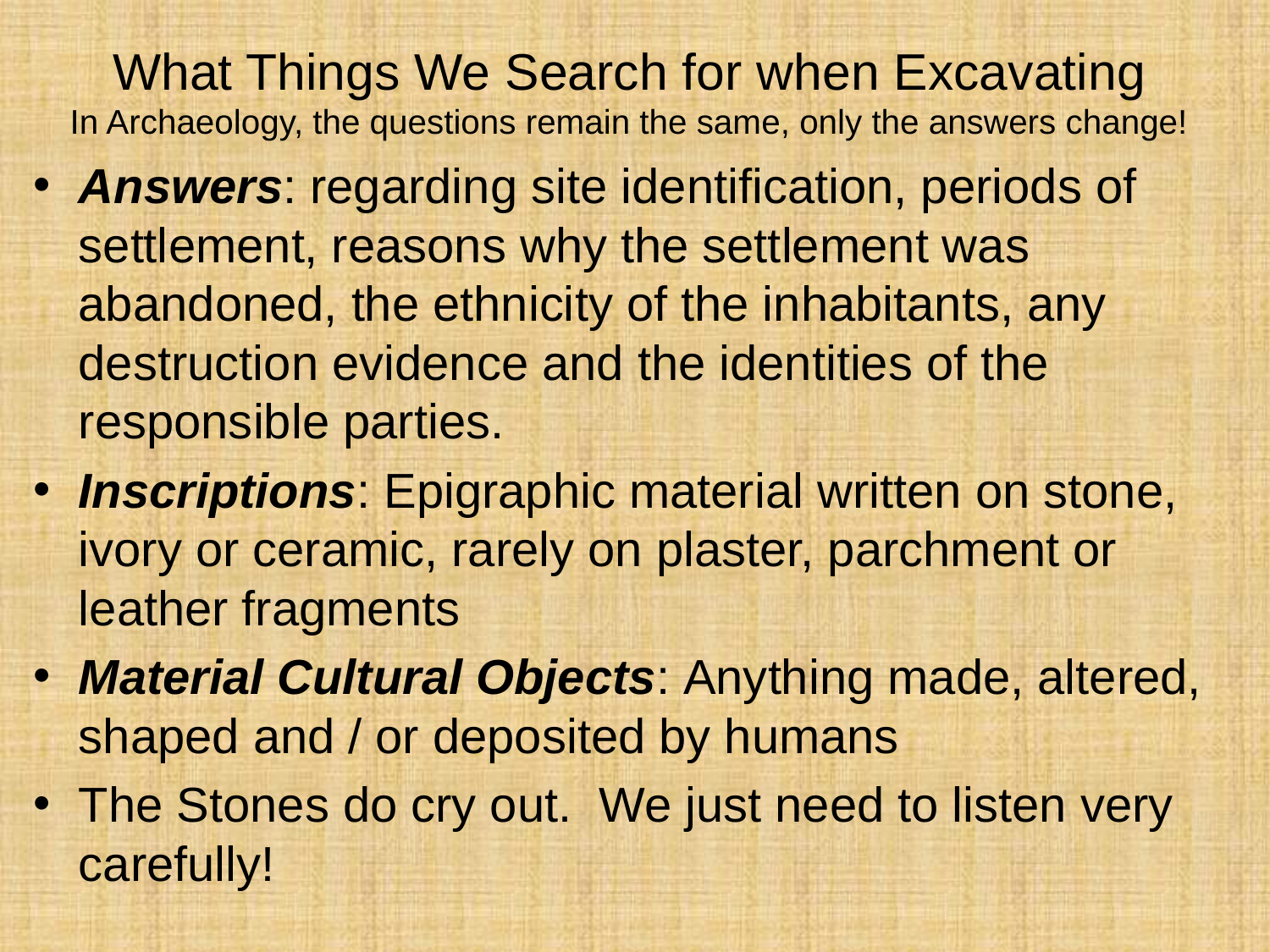

# What Things We Search for when Excavating In Archaeology, the questions remain the same, only the answers change!
Answers: regarding site identification, periods of settlement, reasons why the settlement was abandoned, the ethnicity of the inhabitants, any destruction evidence and the identities of the responsible parties.
Inscriptions: Epigraphic material written on stone, ivory or ceramic, rarely on plaster, parchment or leather fragments
Material Cultural Objects: Anything made, altered, shaped and / or deposited by humans
The Stones do cry out.  We just need to listen very carefully!